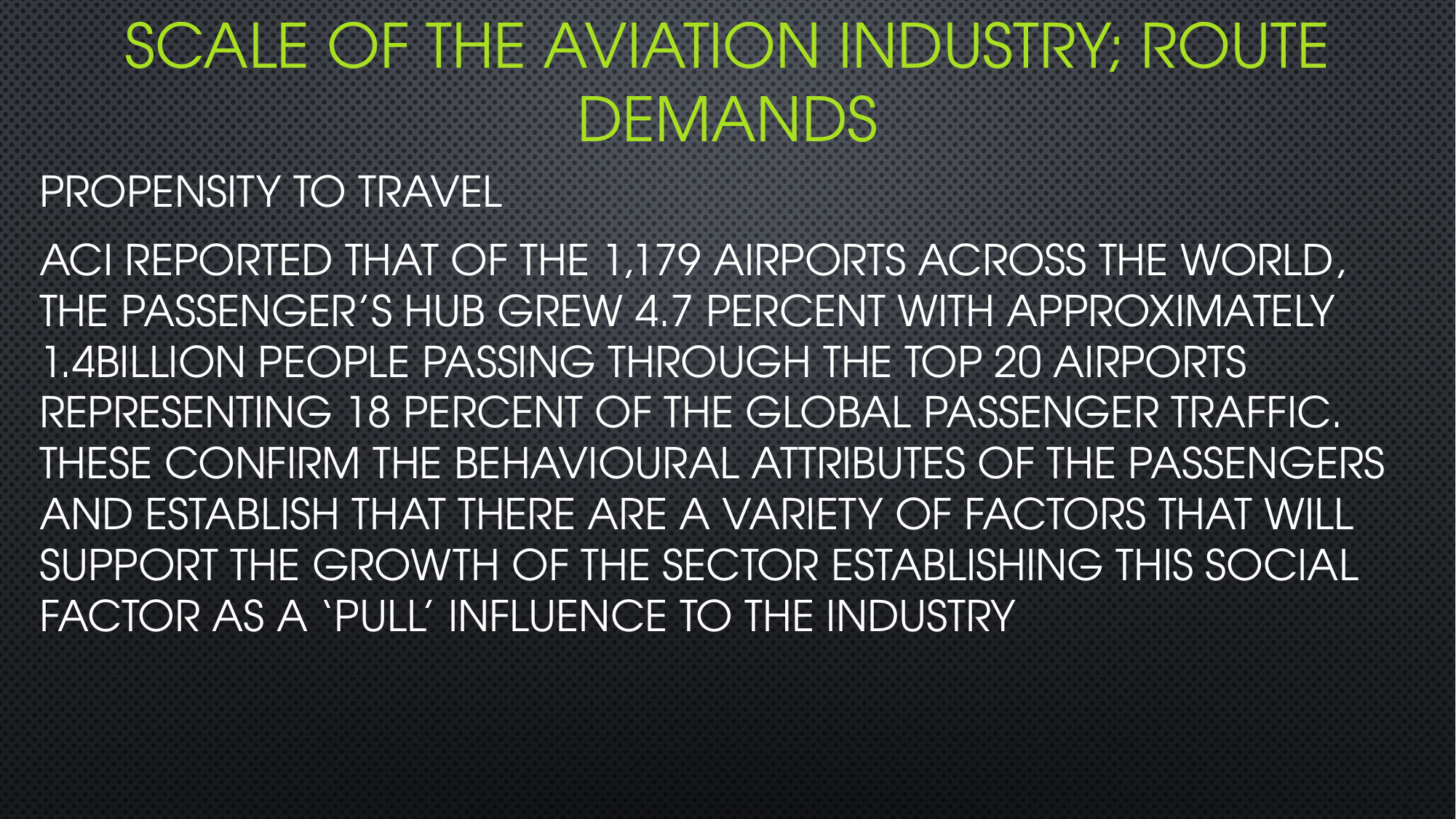

# Scale of the aviation Industry; route demands
Propensity to travel
ACI reported that of the 1,179 airports across the world, the passenger’s hub grew 4.7 percent with approximately 1.4billion people passing through the top 20 airports representing 18 percent of the global passenger traffic. These confirm the behavioural attributes of the passengers and establish that there are a variety of factors that will support the growth of the sector establishing this social factor as a ‘pull’ influence to the industry